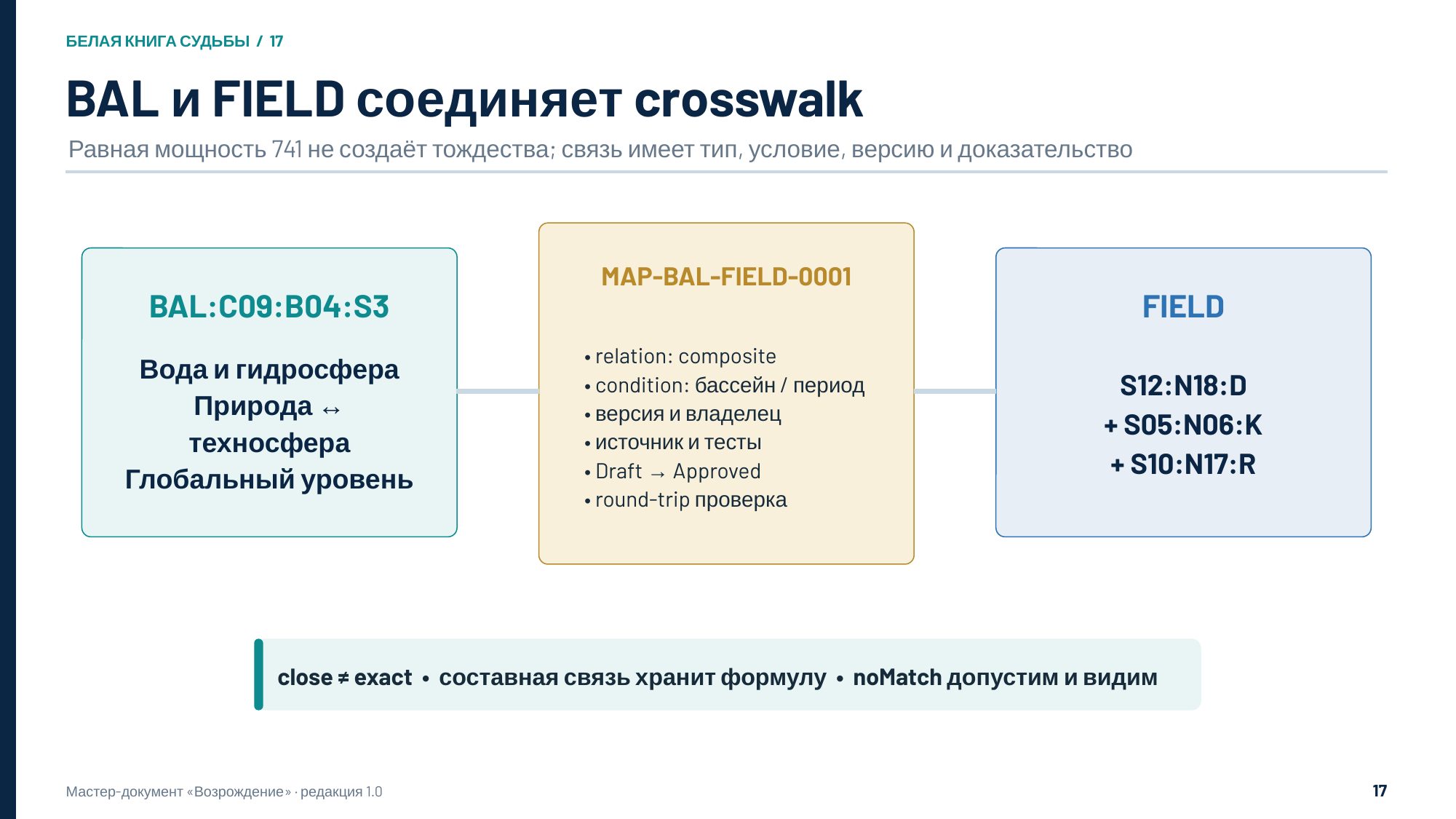

БЕЛАЯ КНИГА СУДЬБЫ  /  17
BAL и FIELD соединяет crosswalk
Равная мощность 741 не создаёт тождества; связь имеет тип, условие, версию и доказательство

MAP‑BAL‑FIELD‑0001
BAL:C09:B04:S3
FIELD
• relation: composite
• condition: бассейн / период
• версия и владелец
• источник и тесты
• Draft → Approved
• round‑trip проверка
Вода и гидросфера
Природа ↔ техносфера
Глобальный уровень
S12:N18:D
+ S05:N06:K
+ S10:N17:R

close ≠ exact  •  составная связь хранит формулу  •  noMatch допустим и видим
17
Мастер-документ «Возрождение» · редакция 1.0